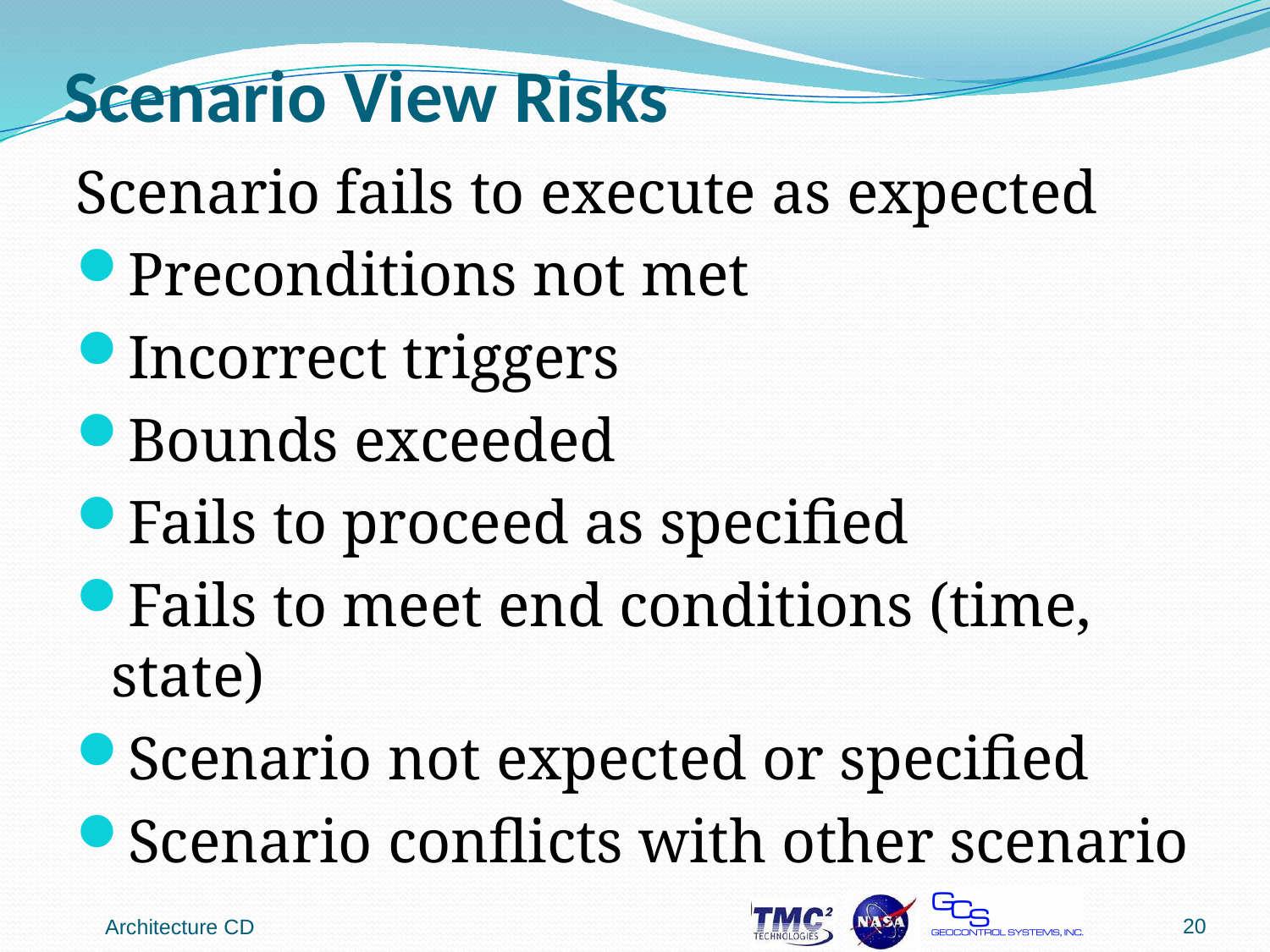

# Scenario View Risks
Scenario fails to execute as expected
Preconditions not met
Incorrect triggers
Bounds exceeded
Fails to proceed as specified
Fails to meet end conditions (time, state)
Scenario not expected or specified
Scenario conflicts with other scenario

20
Architecture CD